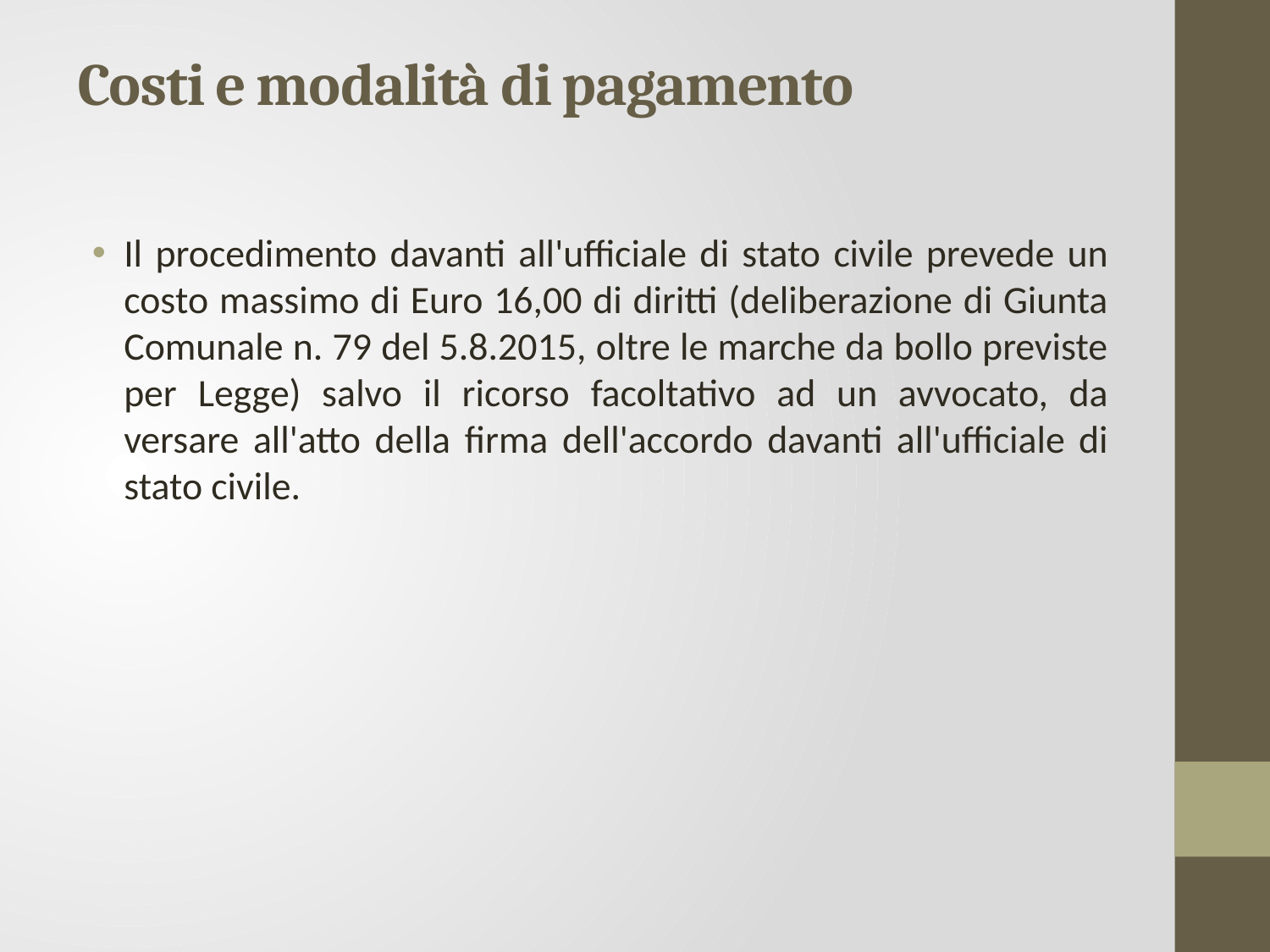

# Costi e modalità di pagamento
Il procedimento davanti all'ufficiale di stato civile prevede un costo massimo di Euro 16,00 di diritti (deliberazione di Giunta Comunale n. 79 del 5.8.2015, oltre le marche da bollo previste per Legge) salvo il ricorso facoltativo ad un avvocato, da versare all'atto della firma dell'accordo davanti all'ufficiale di stato civile.